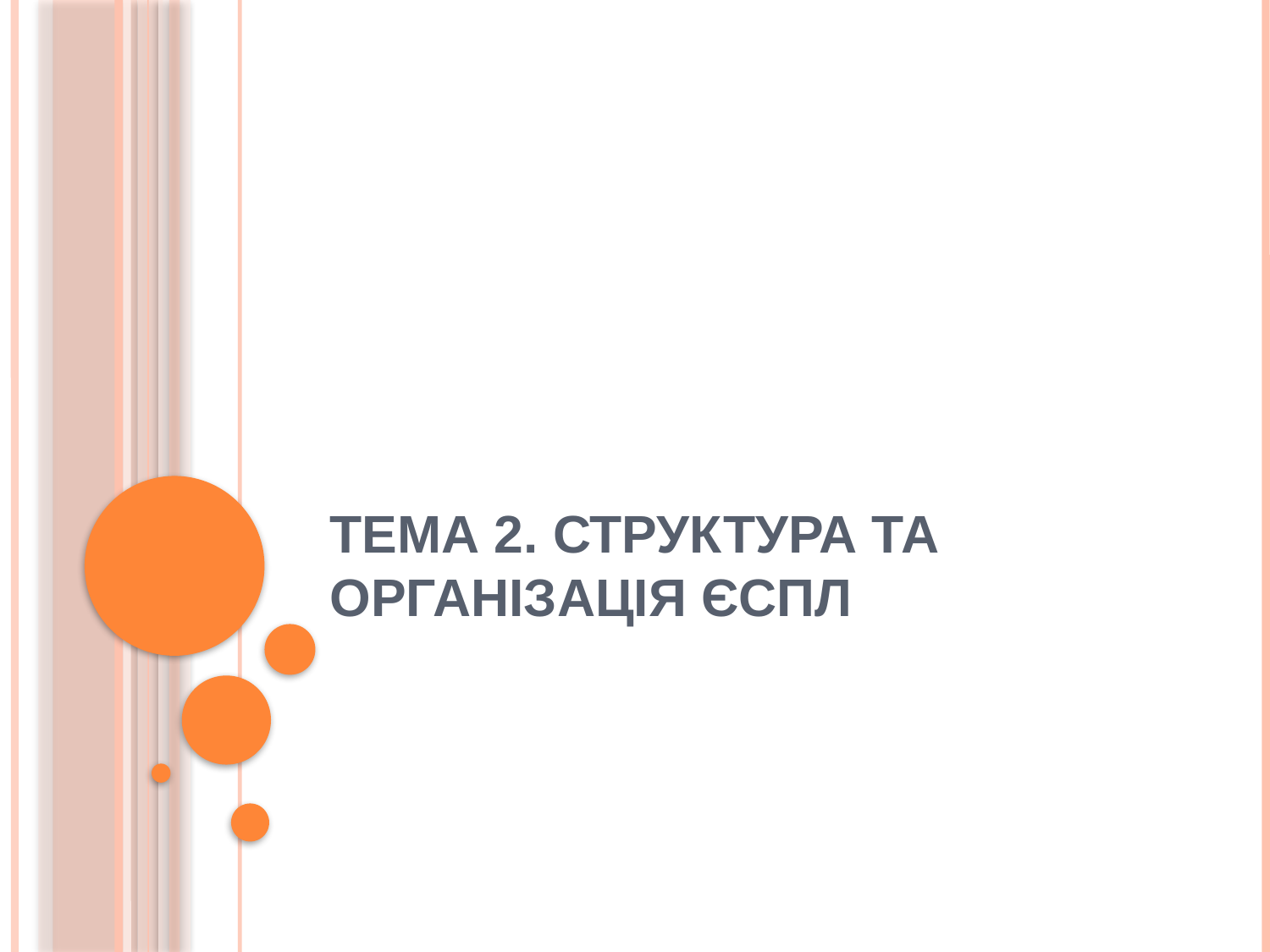

# Тема 2. Структура та організація ЄСПЛ